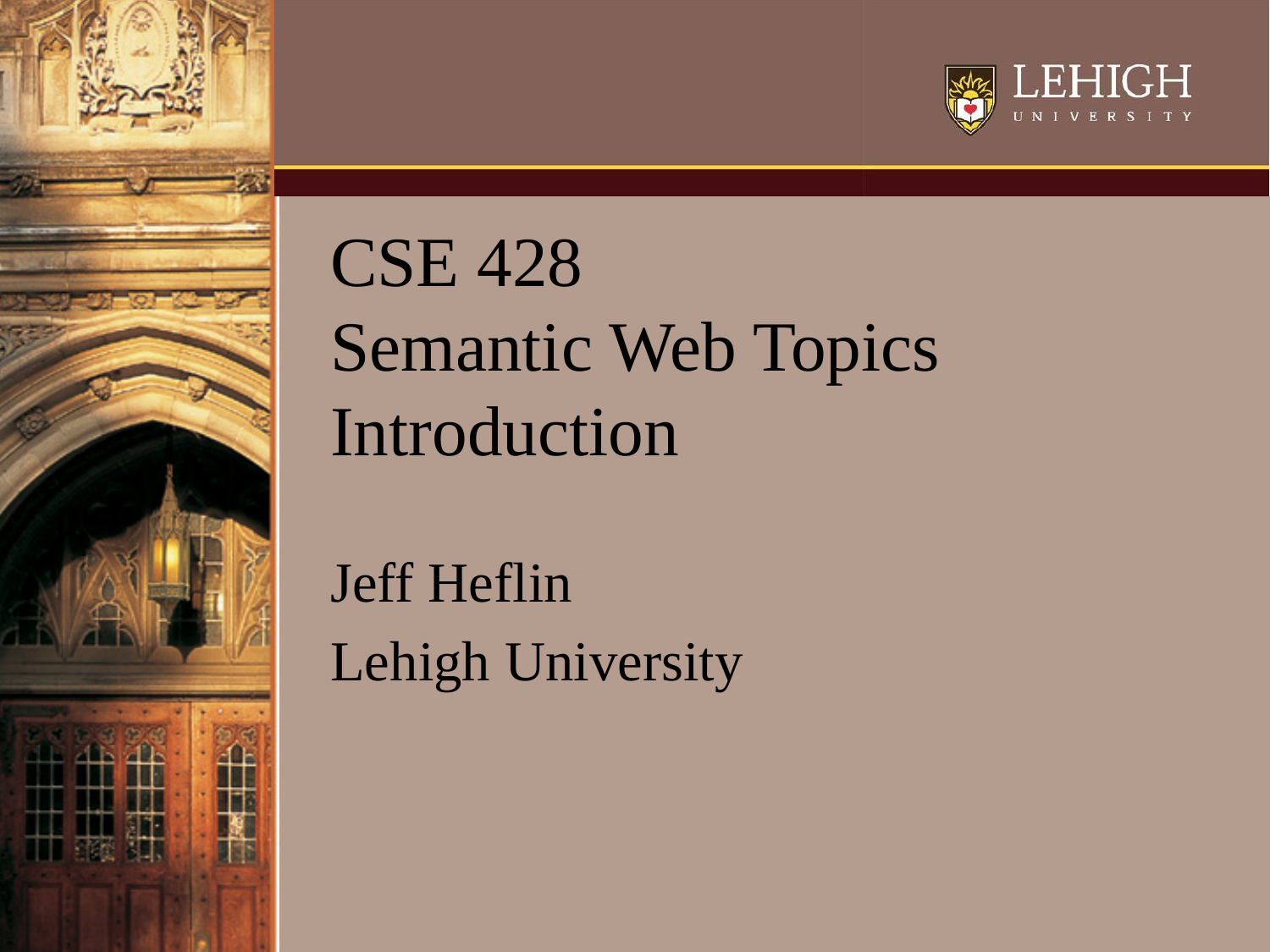

# CSE 428 Semantic Web Topics Introduction
Jeff Heflin
Lehigh University